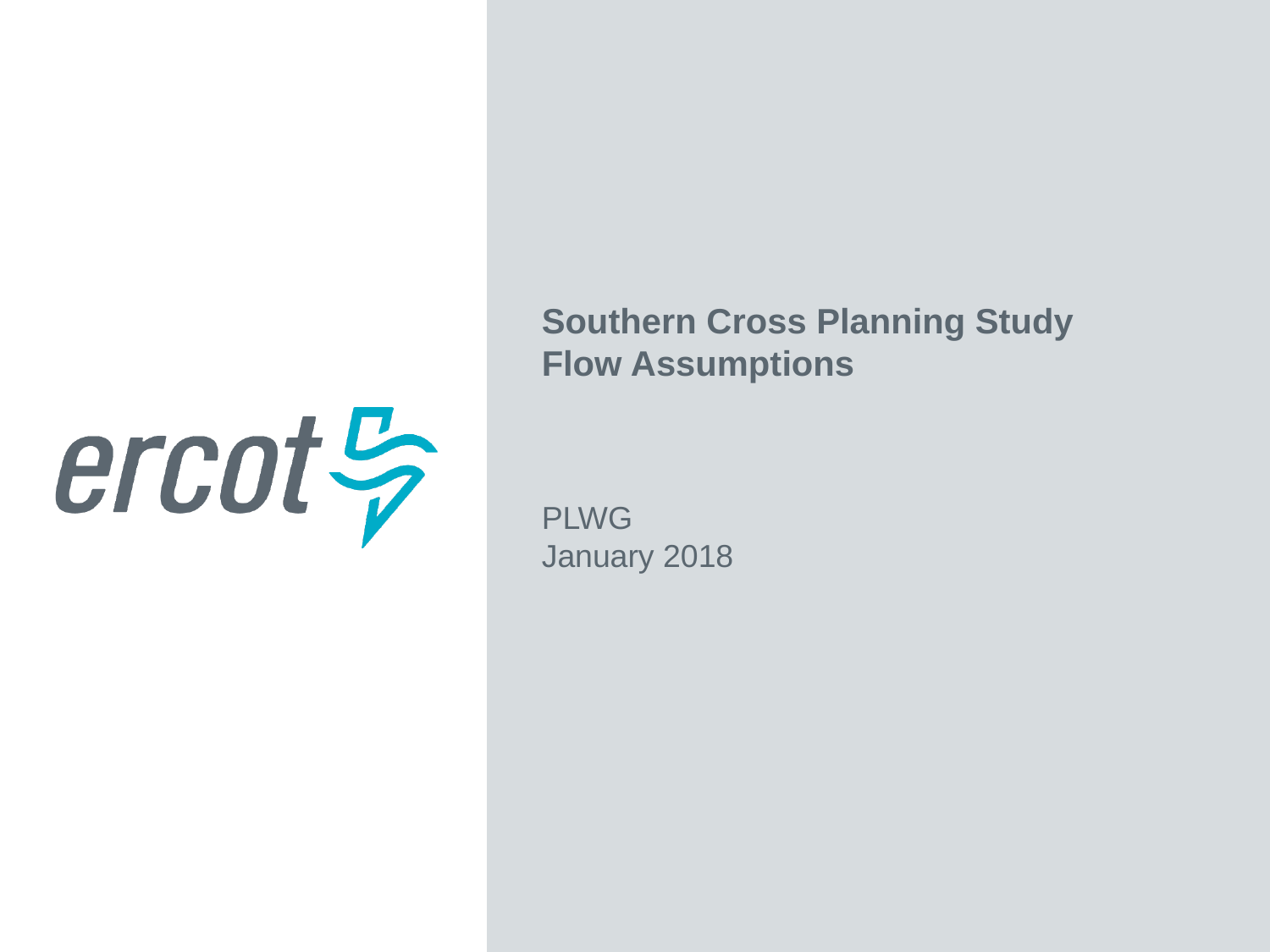

Southern Cross Planning Study
Flow Assumptions

PLWG
January 2018